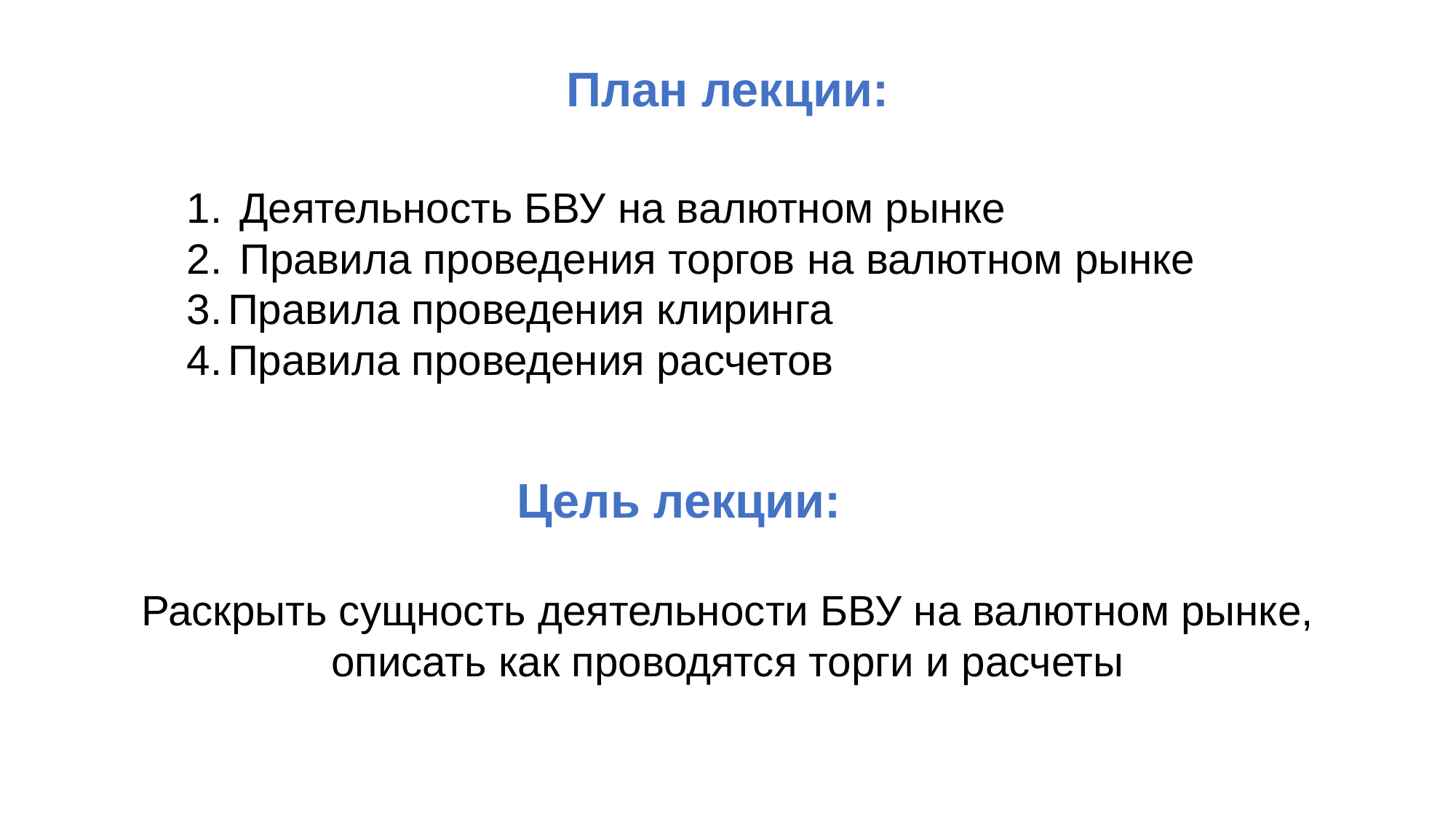

План лекции:
 Деятельность БВУ на валютном рынке
 Правила проведения торгов на валютном рынке
Правила проведения клиринга
Правила проведения расчетов
Цель лекции:
Раскрыть сущность деятельности БВУ на валютном рынке, описать как проводятся торги и расчеты